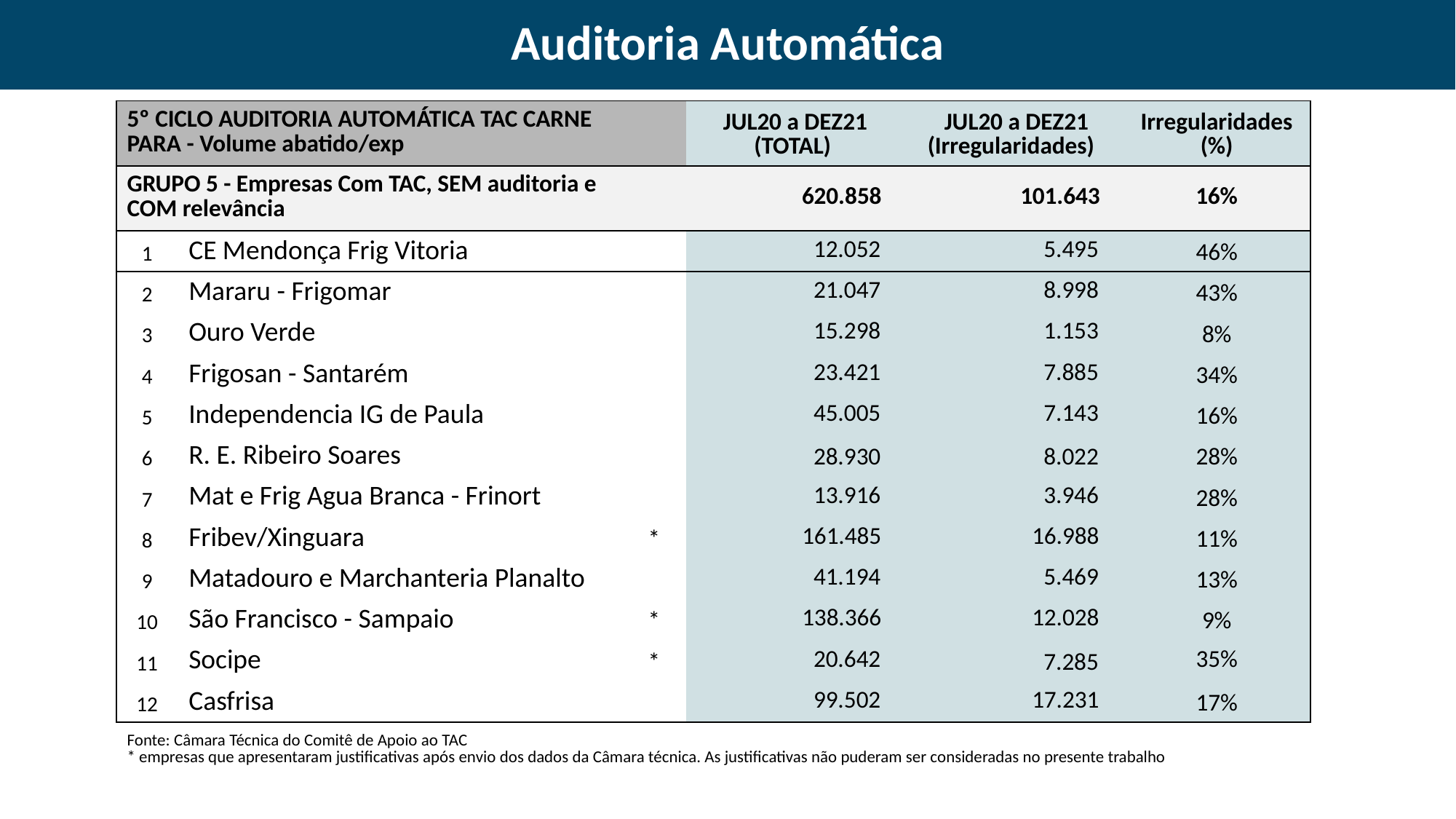

# Auditoria Automática
| 5º CICLO AUDITORIA AUTOMÁTICA TAC CARNE PARA - Volume abatido/exp |  |  | JUL20 a DEZ21 (TOTAL) | JUL20 a DEZ21 (Irregularidades) | Irregularidades (%) |
| --- | --- | --- | --- | --- | --- |
| GRUPO 5 - Empresas Com TAC, SEM auditoria e COM relevância |  |  | 620.858 | 101.643 | 16% |
| 1 | CE Mendonça Frig Vitoria |  | 12.052 | 5.495 | 46% |
| 2 | Mararu - Frigomar |  | 21.047 | 8.998 | 43% |
| 3 | Ouro Verde |  | 15.298 | 1.153 | 8% |
| 4 | Frigosan - Santarém |  | 23.421 | 7.885 | 34% |
| 5 | Independencia IG de Paula |  | 45.005 | 7.143 | 16% |
| 6 | R. E. Ribeiro Soares |  | 28.930 | 8.022 | 28% |
| 7 | Mat e Frig Agua Branca - Frinort |  | 13.916 | 3.946 | 28% |
| 8 | Fribev/Xinguara | \* | 161.485 | 16.988 | 11% |
| 9 | Matadouro e Marchanteria Planalto |  | 41.194 | 5.469 | 13% |
| 10 | São Francisco - Sampaio | \* | 138.366 | 12.028 | 9% |
| 11 | Socipe | \* | 20.642 | 7.285 | 35% |
| 12 | Casfrisa |  | 99.502 | 17.231 | 17% |
| Fonte: Câmara Técnica do Comitê de Apoio ao TAC \* empresas que apresentaram justificativas após envio dos dados da Câmara técnica. As justificativas não puderam ser consideradas no presente trabalho |  |  |  |  |  |